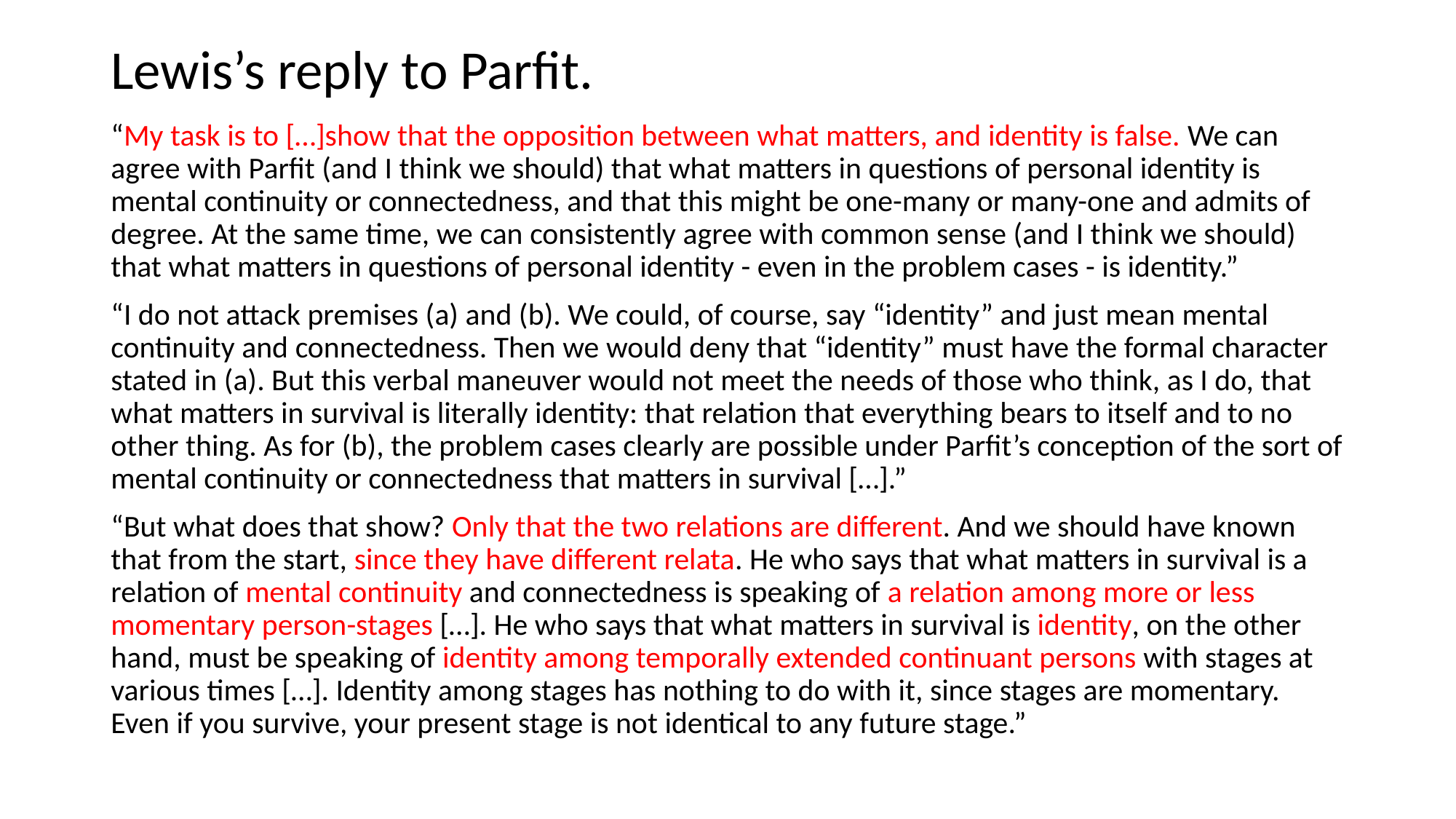

# Lewis’s reply to Parfit.
“My task is to […]show that the opposition between what matters, and identity is false. We can agree with Parfit (and I think we should) that what matters in questions of personal identity is mental continuity or connectedness, and that this might be one-many or many-one and admits of degree. At the same time, we can consistently agree with common sense (and I think we should) that what matters in questions of personal identity - even in the problem cases - is identity.”
“I do not attack premises (a) and (b). We could, of course, say “identity” and just mean mental continuity and connectedness. Then we would deny that “identity” must have the formal character stated in (a). But this verbal maneuver would not meet the needs of those who think, as I do, that what matters in survival is literally identity: that relation that everything bears to itself and to no other thing. As for (b), the problem cases clearly are possible under Parfit’s conception of the sort of mental continuity or connectedness that matters in survival […].”
“But what does that show? Only that the two relations are different. And we should have known that from the start, since they have different relata. He who says that what matters in survival is a relation of mental continuity and connectedness is speaking of a relation among more or less momentary person-stages […]. He who says that what matters in survival is identity, on the other hand, must be speaking of identity among temporally extended continuant persons with stages at various times […]. Identity among stages has nothing to do with it, since stages are momentary. Even if you survive, your present stage is not identical to any future stage.”